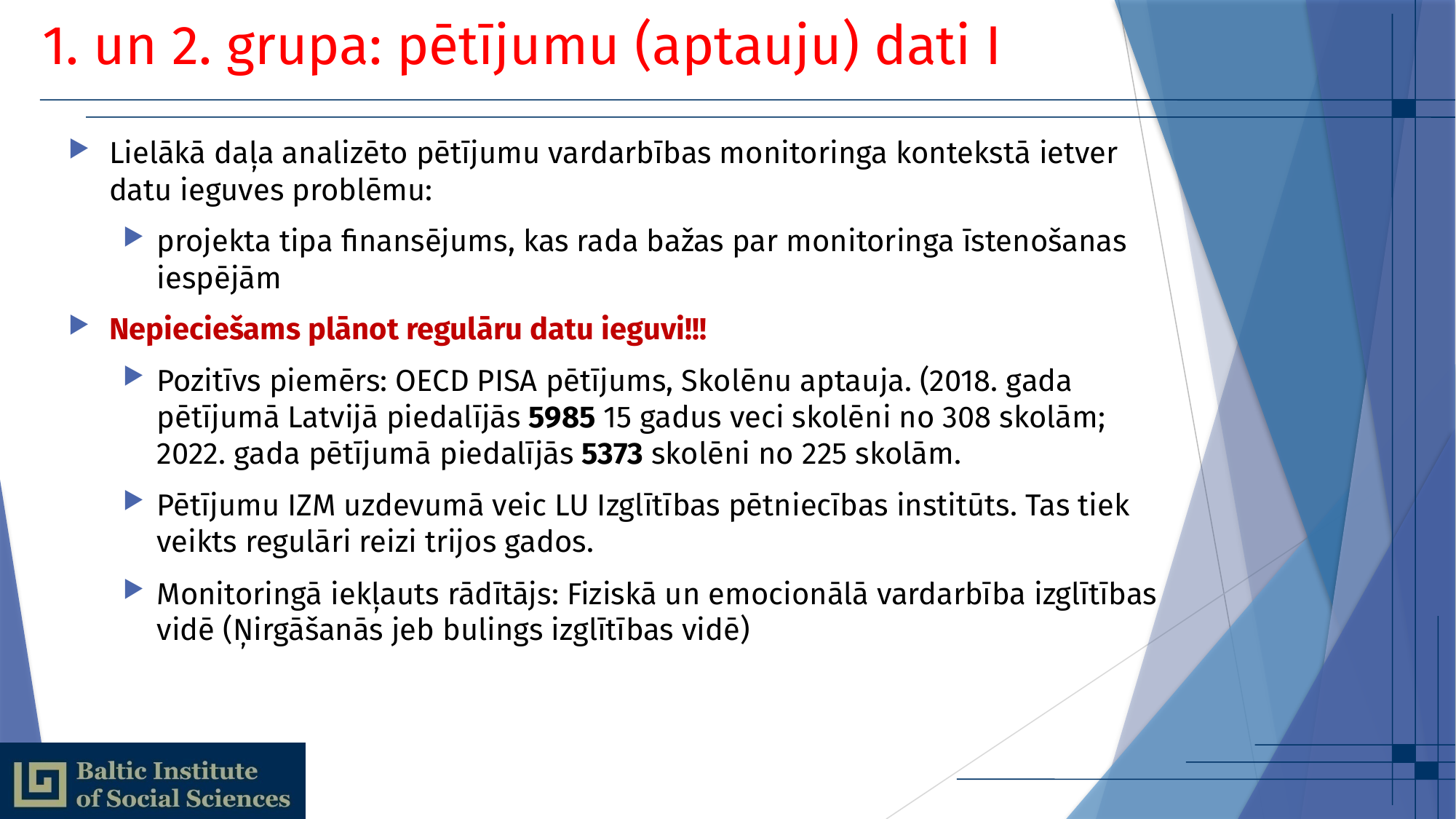

# 1. un 2. grupa: pētījumu (aptauju) dati I
Lielākā daļa analizēto pētījumu vardarbības monitoringa kontekstā ietver datu ieguves problēmu:
projekta tipa finansējums, kas rada bažas par monitoringa īstenošanas iespējām
Nepieciešams plānot regulāru datu ieguvi!!!
Pozitīvs piemērs: OECD PISA pētījums, Skolēnu aptauja. (2018. gada pētījumā Latvijā piedalījās 5985 15 gadus veci skolēni no 308 skolām; 2022. gada pētījumā piedalījās 5373 skolēni no 225 skolām.
Pētījumu IZM uzdevumā veic LU Izglītības pētniecības institūts. Tas tiek veikts regulāri reizi trijos gados.
Monitoringā iekļauts rādītājs: Fiziskā un emocionālā vardarbība izglītības vidē (Ņirgāšanās jeb bulings izglītības vidē)